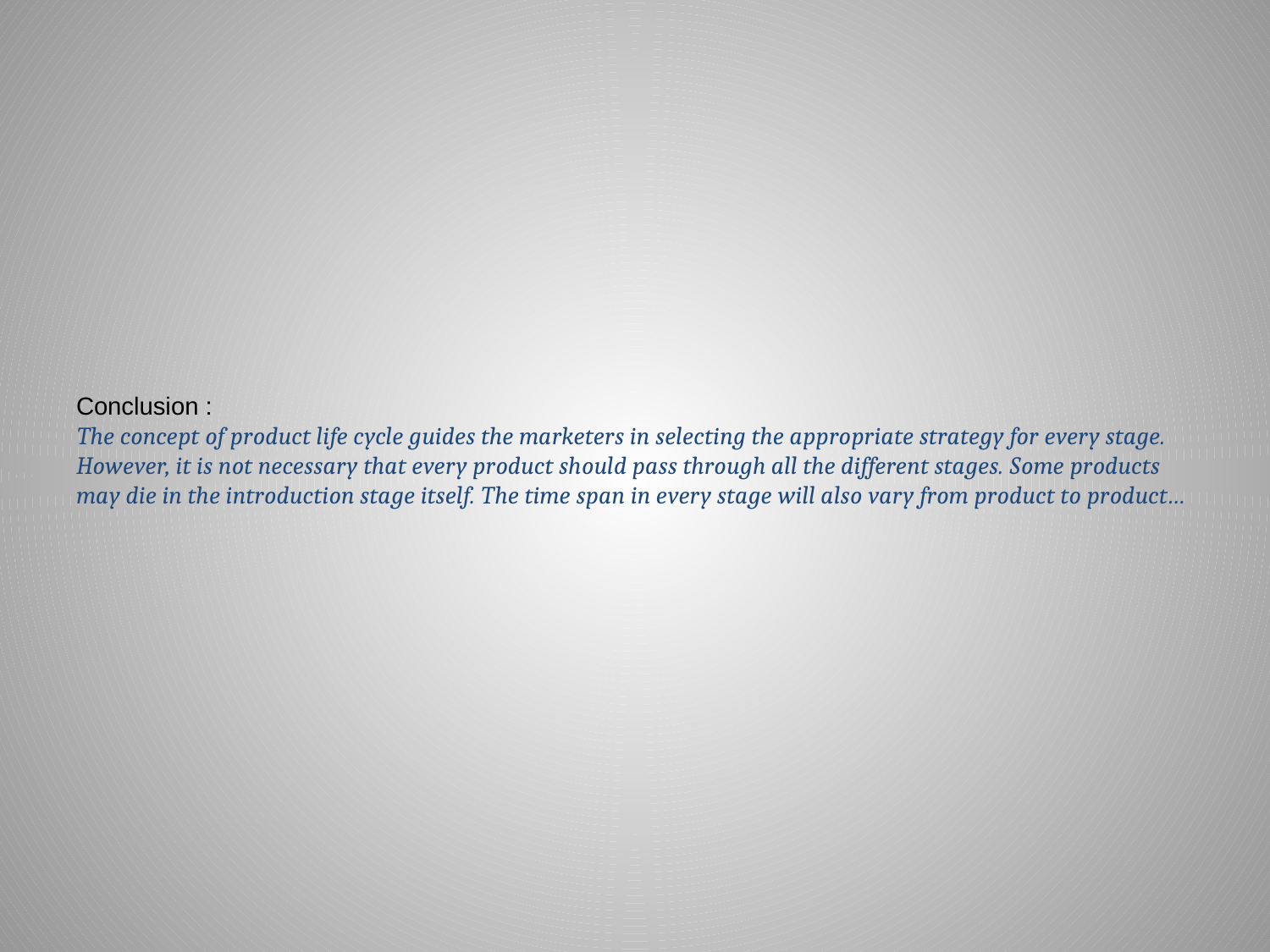

# Conclusion : The concept of product life cycle guides the marketers in selecting the appropriate strategy for every stage. However, it is not necessary that every product should pass through all the different stages. Some products may die in the introduction stage itself. The time span in every stage will also vary from product to product…